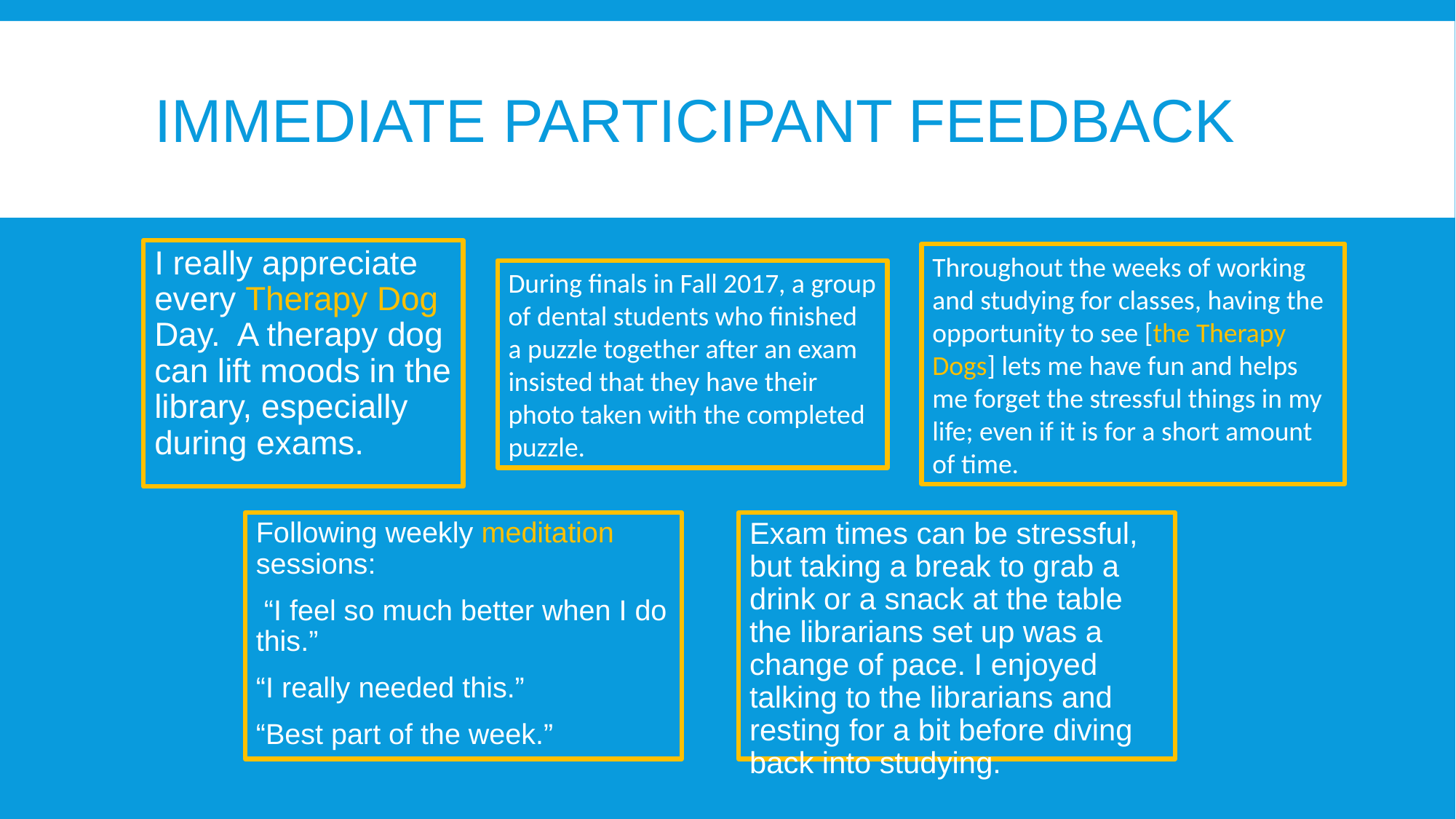

# Immediate Participant Feedback
I really appreciate every Therapy Dog Day.  A therapy dog can lift moods in the library, especially during exams.
Throughout the weeks of working and studying for classes, having the opportunity to see [the Therapy Dogs] lets me have fun and helps me forget the stressful things in my life; even if it is for a short amount of time.
During finals in Fall 2017, a group of dental students who finished a puzzle together after an exam insisted that they have their photo taken with the completed puzzle.
Following weekly meditation sessions:
 “I feel so much better when I do this.”
“I really needed this.”
“Best part of the week.”
Exam times can be stressful, but taking a break to grab a drink or a snack at the table the librarians set up was a change of pace. I enjoyed talking to the librarians and resting for a bit before diving back into studying.